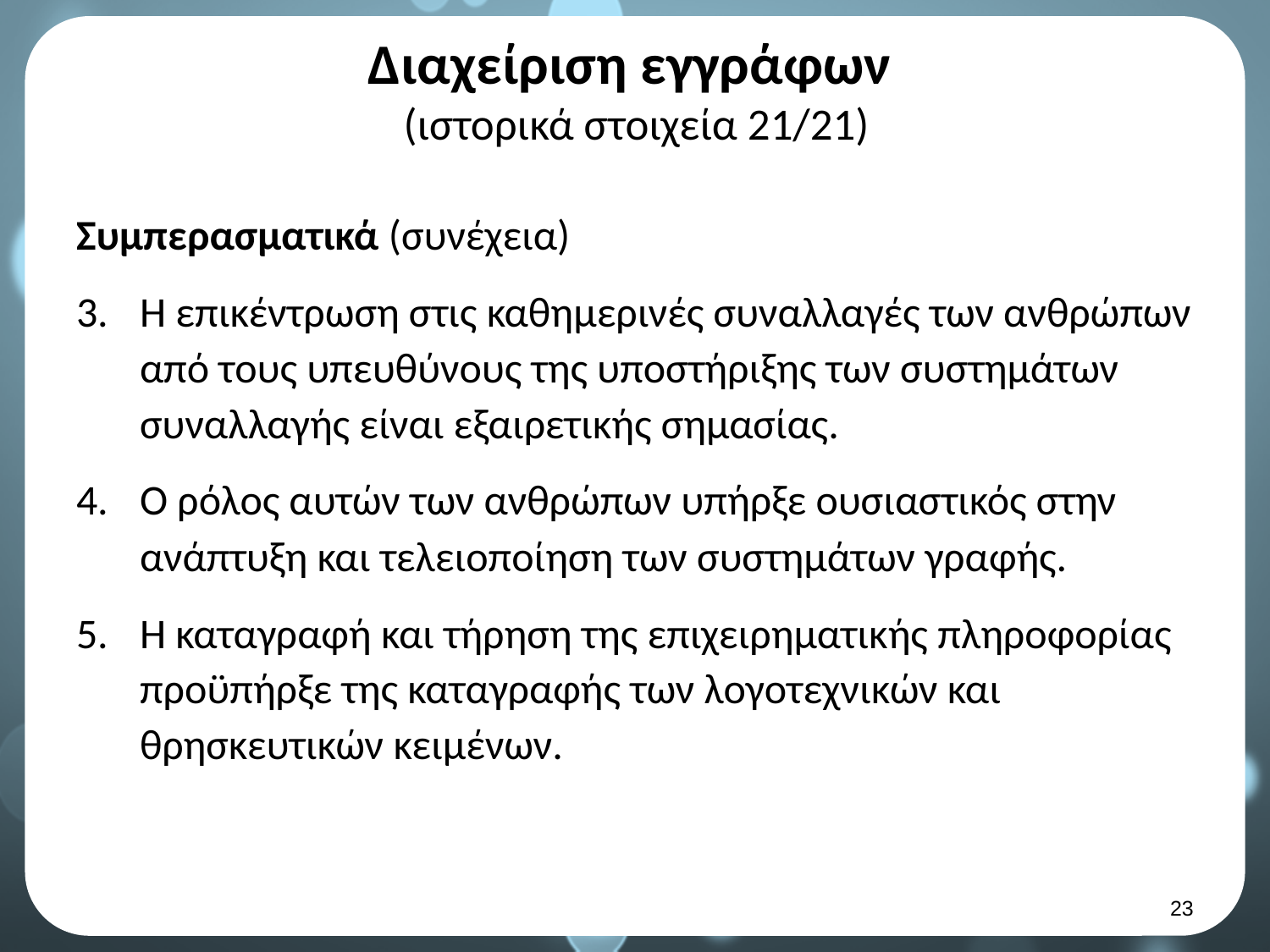

# Διαχείριση εγγράφων (ιστορικά στοιχεία 21/21)
Συμπερασματικά (συνέχεια)
Η επικέντρωση στις καθημερινές συναλλαγές των ανθρώπων από τους υπευθύνους της υποστήριξης των συστημάτων συναλλαγής είναι εξαιρετικής σημασίας.
Ο ρόλος αυτών των ανθρώπων υπήρξε ουσιαστικός στην ανάπτυξη και τελειοποίηση των συστημάτων γραφής.
Η καταγραφή και τήρηση της επιχειρηματικής πληροφορίας προϋπήρξε της καταγραφής των λογοτεχνικών και θρησκευτικών κειμένων.

23